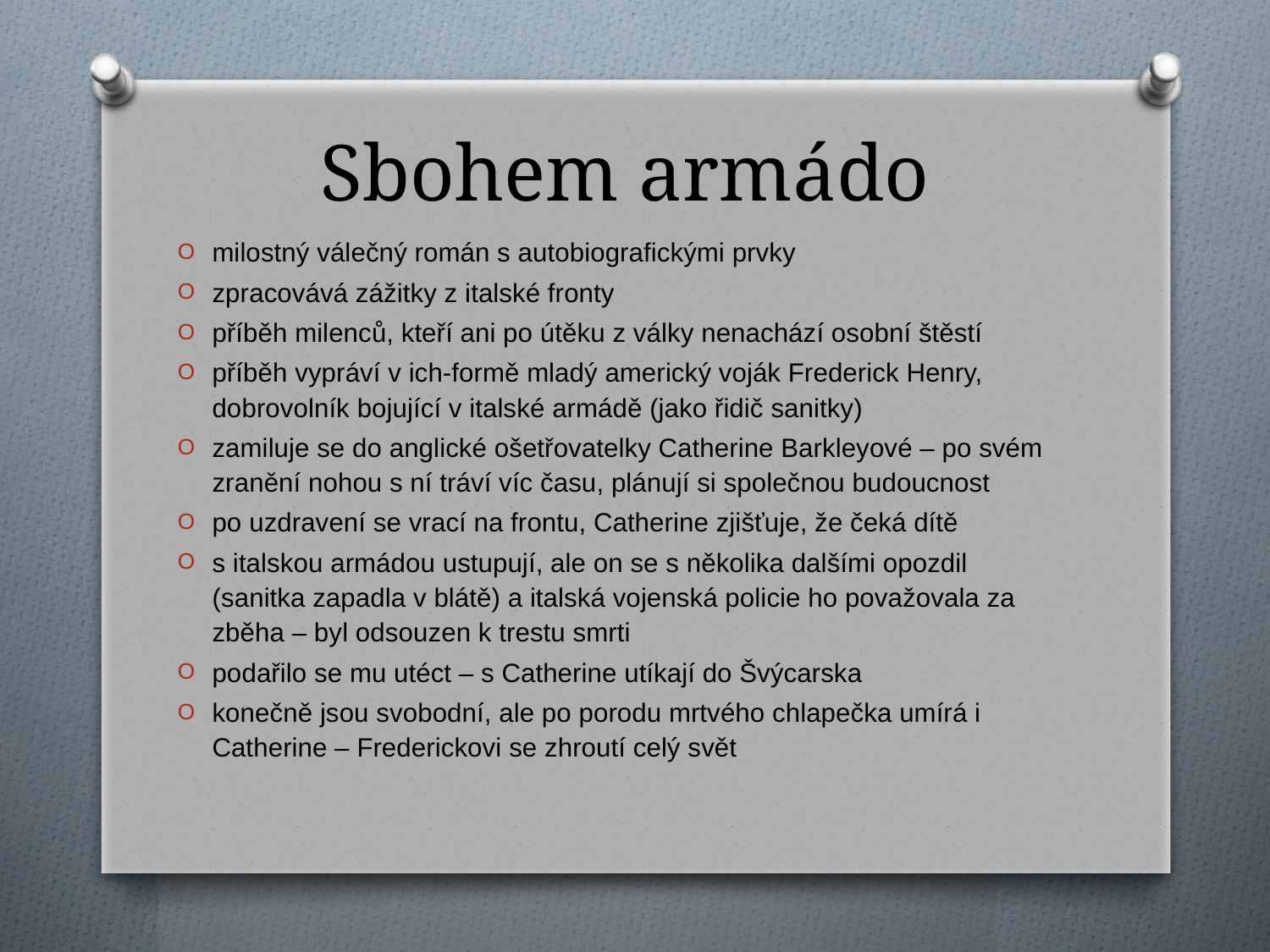

# Sbohem armádo
milostný válečný román s autobiografickými prvky
zpracovává zážitky z italské fronty
příběh milenců, kteří ani po útěku z války nenachází osobní štěstí
příběh vypráví v ich-formě mladý americký voják Frederick Henry, dobrovolník bojující v italské armádě (jako řidič sanitky)
zamiluje se do anglické ošetřovatelky Catherine Barkleyové – po svém zranění nohou s ní tráví víc času, plánují si společnou budoucnost
po uzdravení se vrací na frontu, Catherine zjišťuje, že čeká dítě
s italskou armádou ustupují, ale on se s několika dalšími opozdil (sanitka zapadla v blátě) a italská vojenská policie ho považovala za zběha – byl odsouzen k trestu smrti
podařilo se mu utéct – s Catherine utíkají do Švýcarska
konečně jsou svobodní, ale po porodu mrtvého chlapečka umírá i Catherine – Frederickovi se zhroutí celý svět